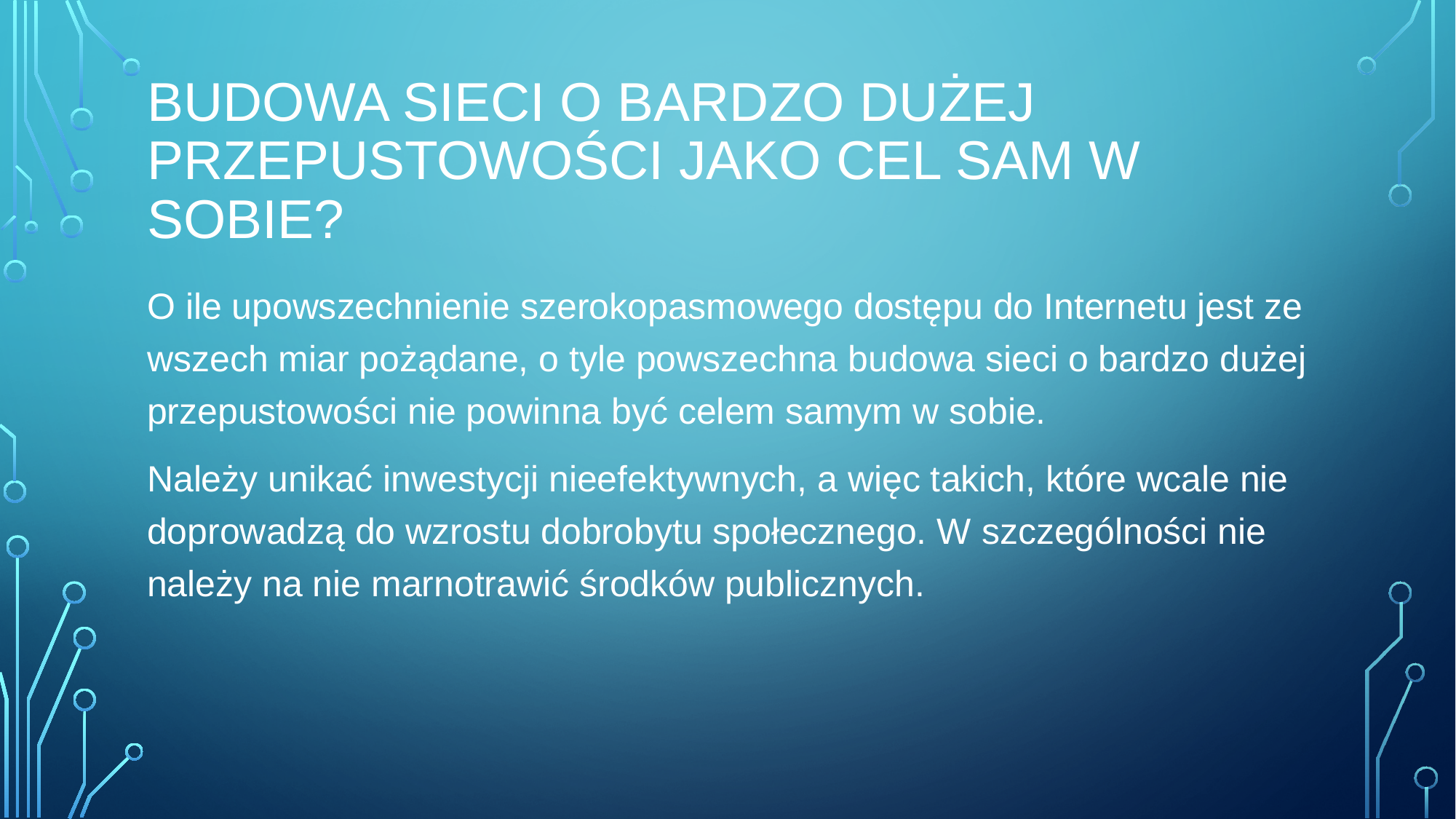

# Budowa sieci o bardzo dużej przepustowości jako cel sam w sobie?
O ile upowszechnienie szerokopasmowego dostępu do Internetu jest ze wszech miar pożądane, o tyle powszechna budowa sieci o bardzo dużej przepustowości nie powinna być celem samym w sobie.
Należy unikać inwestycji nieefektywnych, a więc takich, które wcale nie doprowadzą do wzrostu dobrobytu społecznego. W szczególności nie należy na nie marnotrawić środków publicznych.